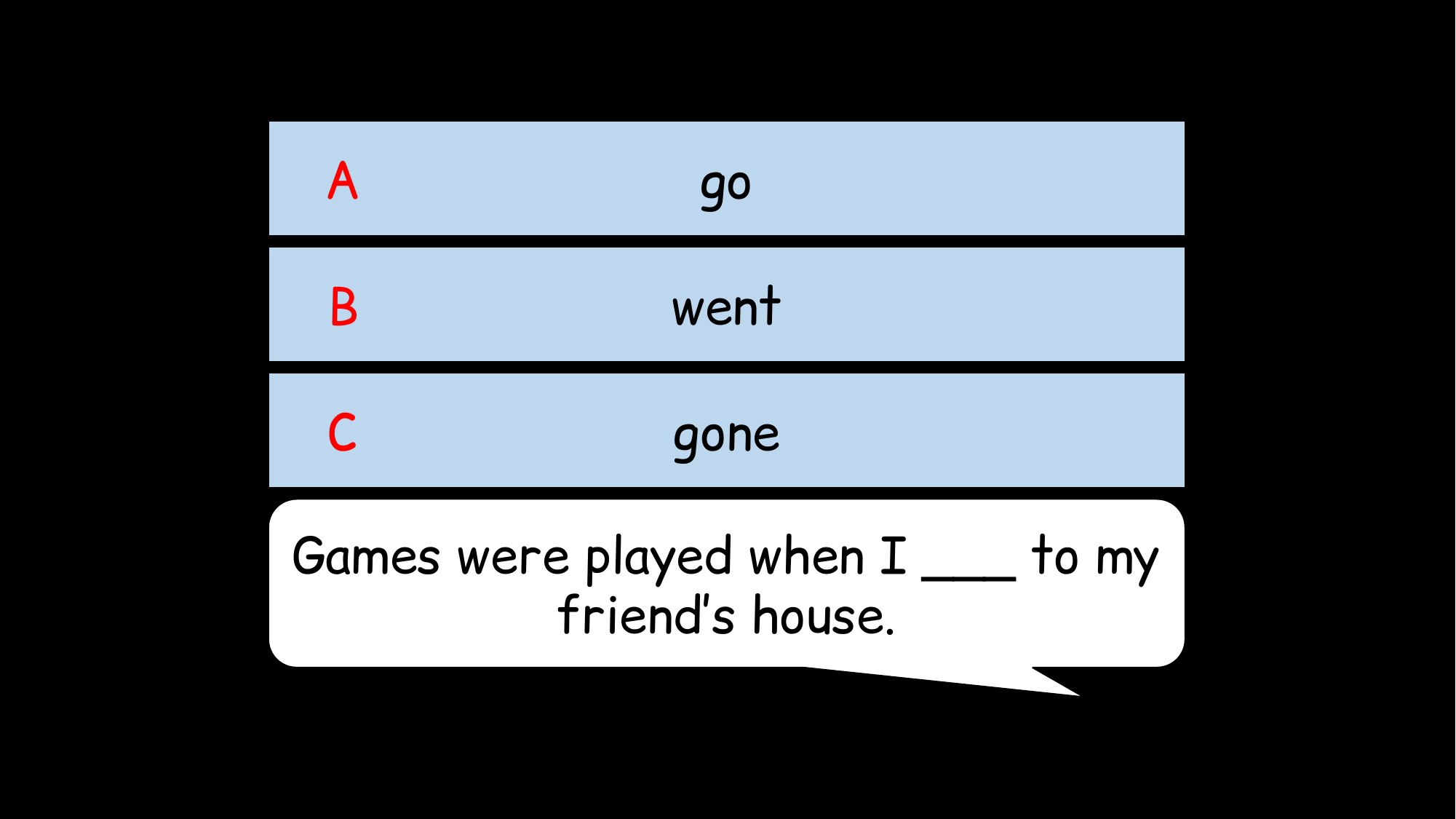

go
A
went
B
gone
C
Games were played when I ___ to my friend’s house.